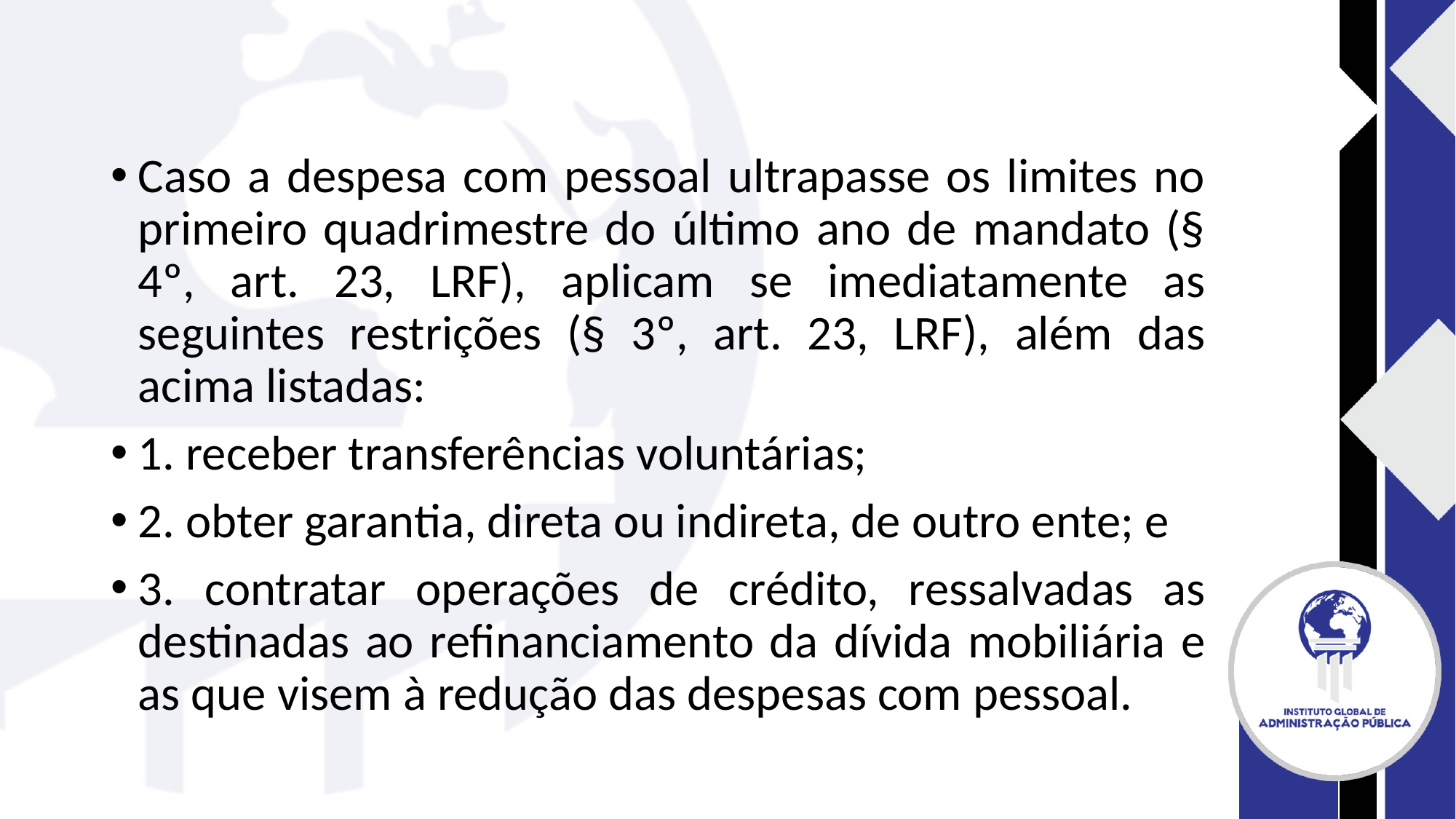

#
Caso a despesa com pessoal ultrapasse os limites no primeiro quadrimestre do último ano de mandato (§ 4º, art. 23, LRF), aplicam se imediatamente as seguintes restrições (§ 3º, art. 23, LRF), além das acima listadas:
1. receber transferências voluntárias;
2. obter garantia, direta ou indireta, de outro ente; e
3. contratar operações de crédito, ressalvadas as destinadas ao refinanciamento da dívida mobiliária e as que visem à redução das despesas com pessoal.